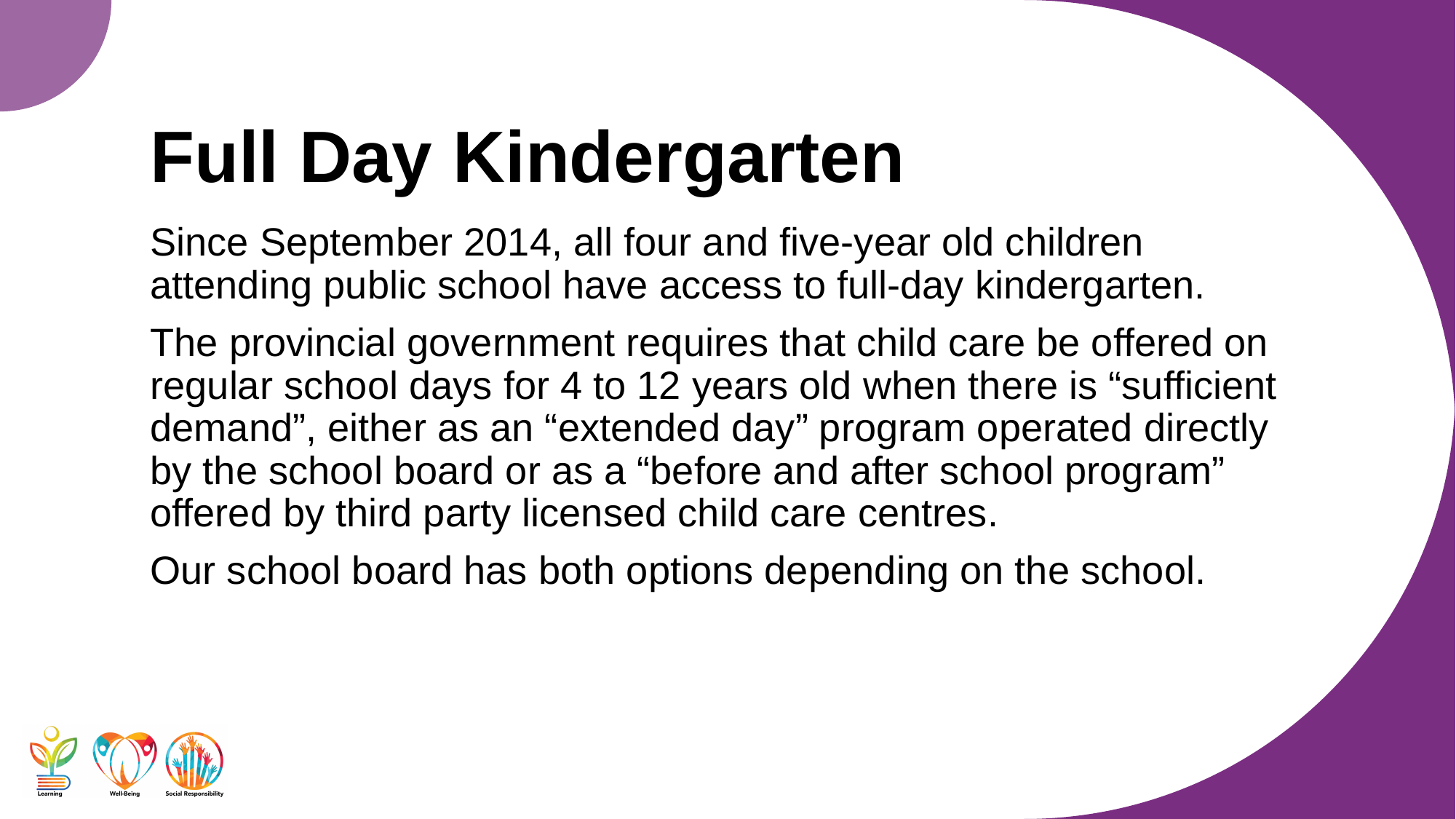

# Full Day Kindergarten
Since September 2014, all four and five-year old children attending public school have access to full-day kindergarten.
The provincial government requires that child care be offered on regular school days for 4 to 12 years old when there is “sufficient demand”, either as an “extended day” program operated directly by the school board or as a “before and after school program” offered by third party licensed child care centres.
Our school board has both options depending on the school.